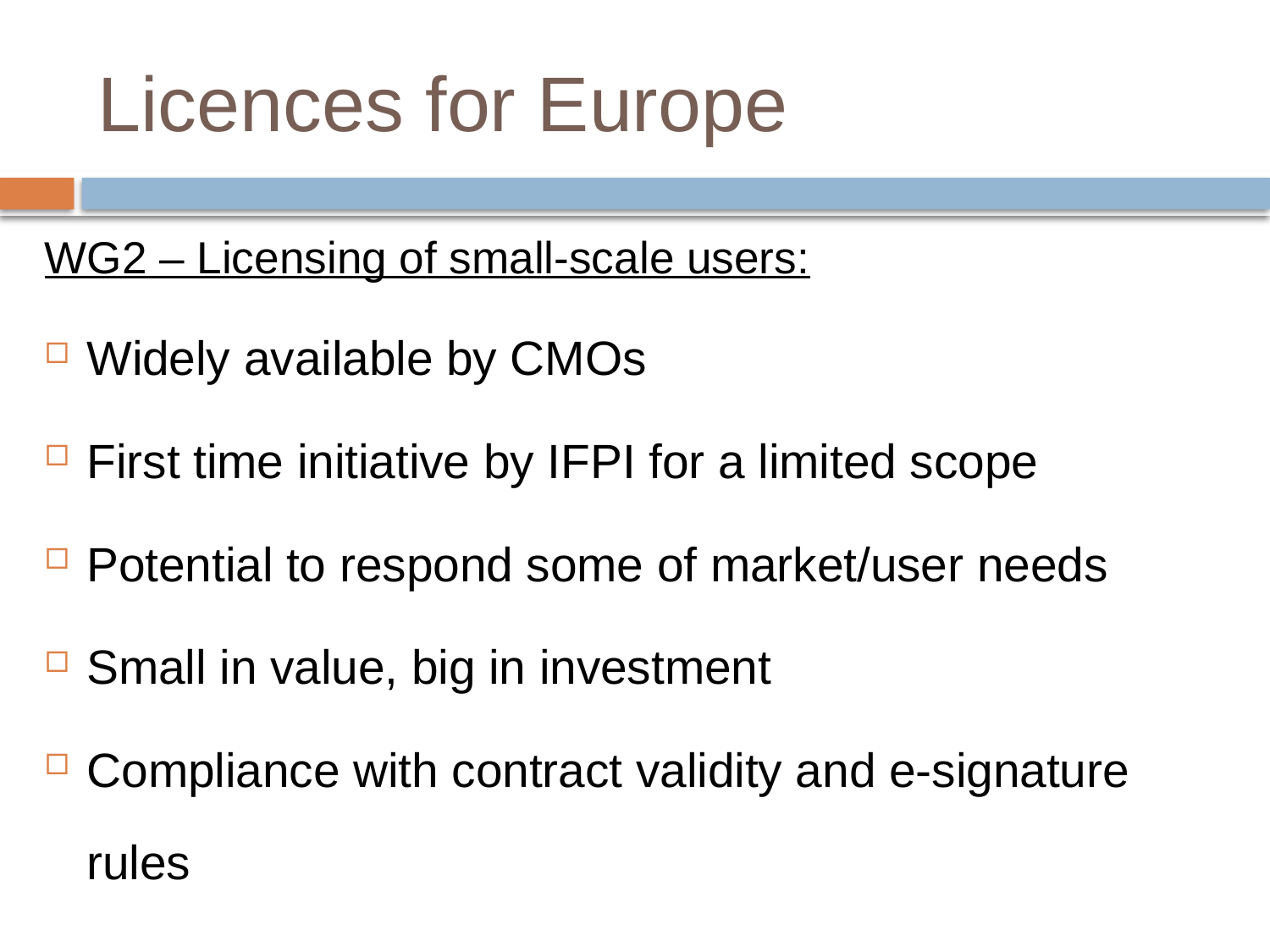

# Licences for Europe
WG2 – Licensing of small-scale users:
Widely available by CMOs
First time initiative by IFPI for a limited scope
Potential to respond some of market/user needs
Small in value, big in investment
Compliance with contract validity and e-signature rules